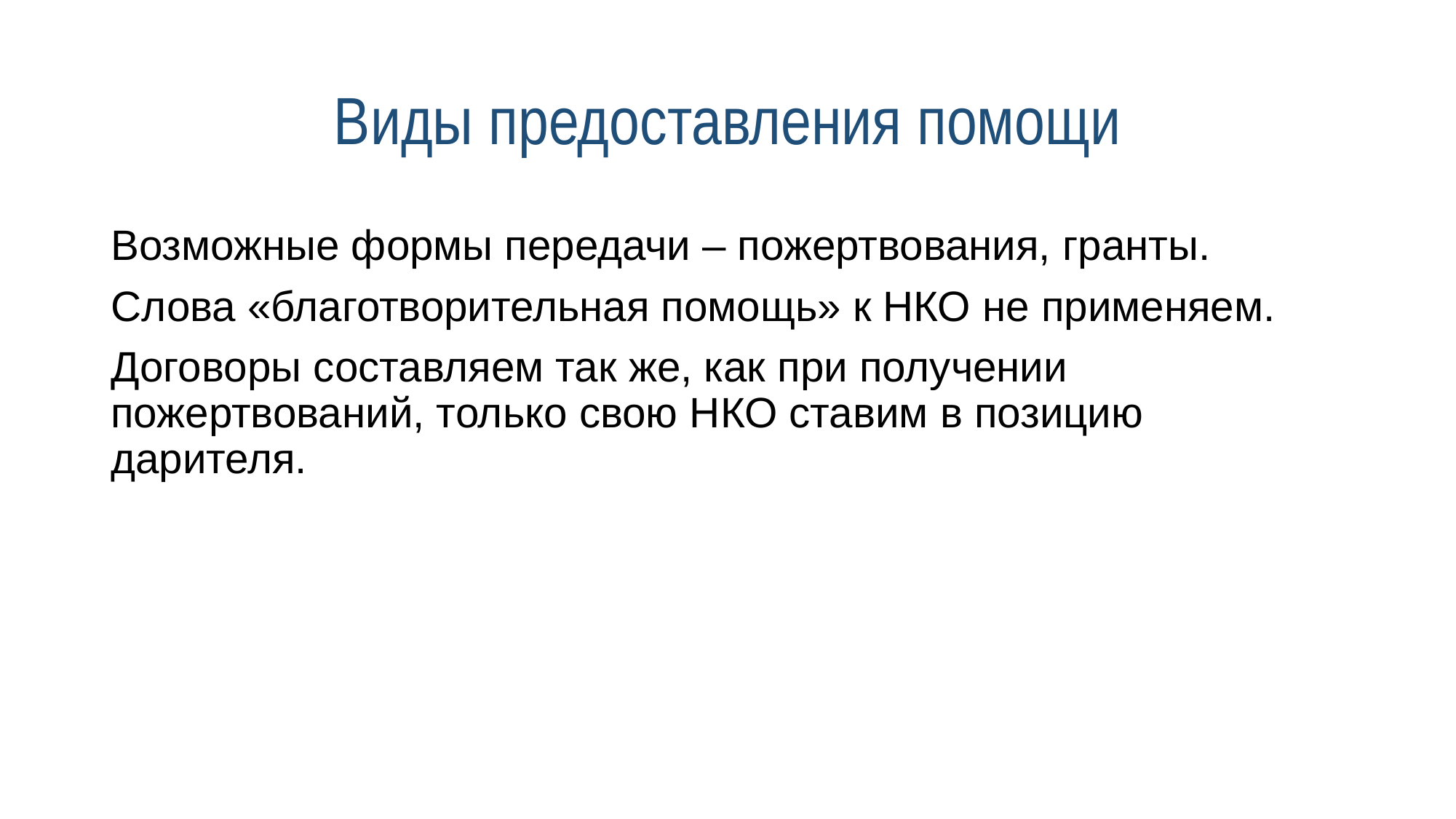

# Виды предоставления помощи
Возможные формы передачи – пожертвования, гранты.
Слова «благотворительная помощь» к НКО не применяем.
Договоры составляем так же, как при получении пожертвований, только свою НКО ставим в позицию дарителя.